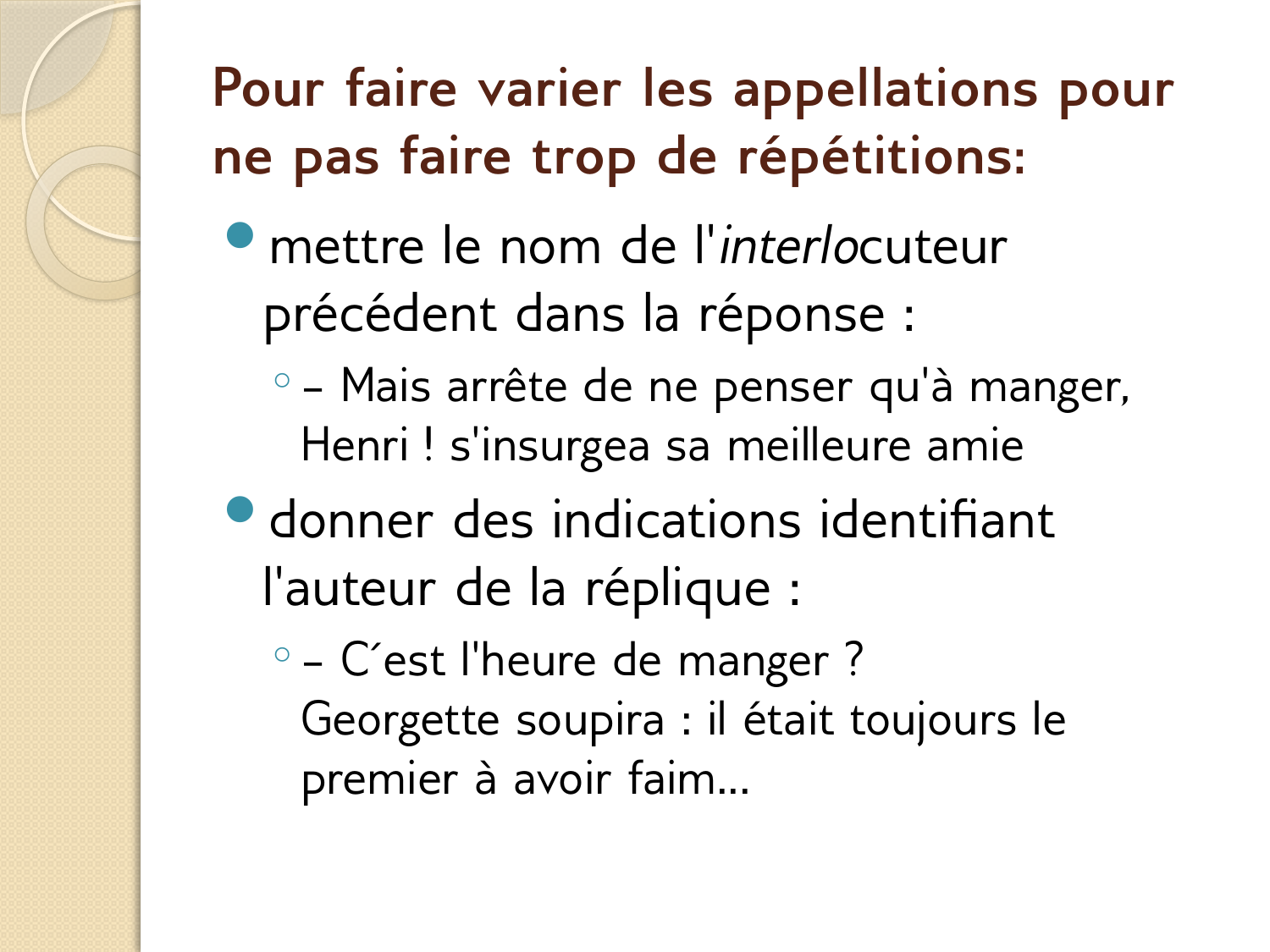

# Pour faire varier les appellations pour ne pas faire trop de répétitions:
mettre le nom de l'interlocuteur précédent dans la réponse :
– Mais arrête de ne penser qu'à manger, Henri ! s'insurgea sa meilleure amie
donner des indications identifiant l'auteur de la réplique :
– C´est l'heure de manger ?
Georgette soupira : il était toujours le premier à avoir faim...